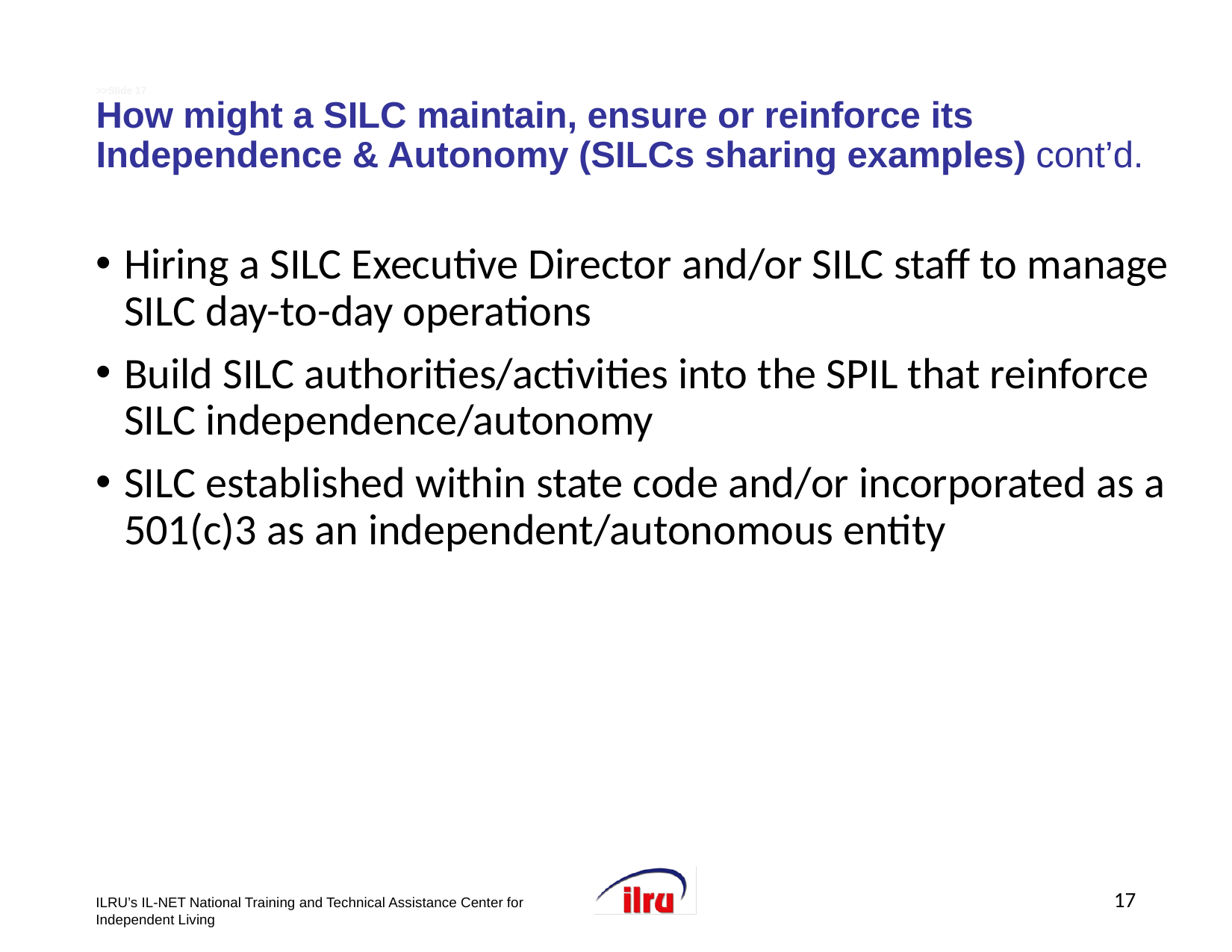

# >>Slide 17 How might a SILC maintain, ensure or reinforce its Independence & Autonomy (SILCs sharing examples) cont’d.
Hiring a SILC Executive Director and/or SILC staff to manage SILC day-to-day operations
Build SILC authorities/activities into the SPIL that reinforce SILC independence/autonomy
SILC established within state code and/or incorporated as a 501(c)3 as an independent/autonomous entity
17